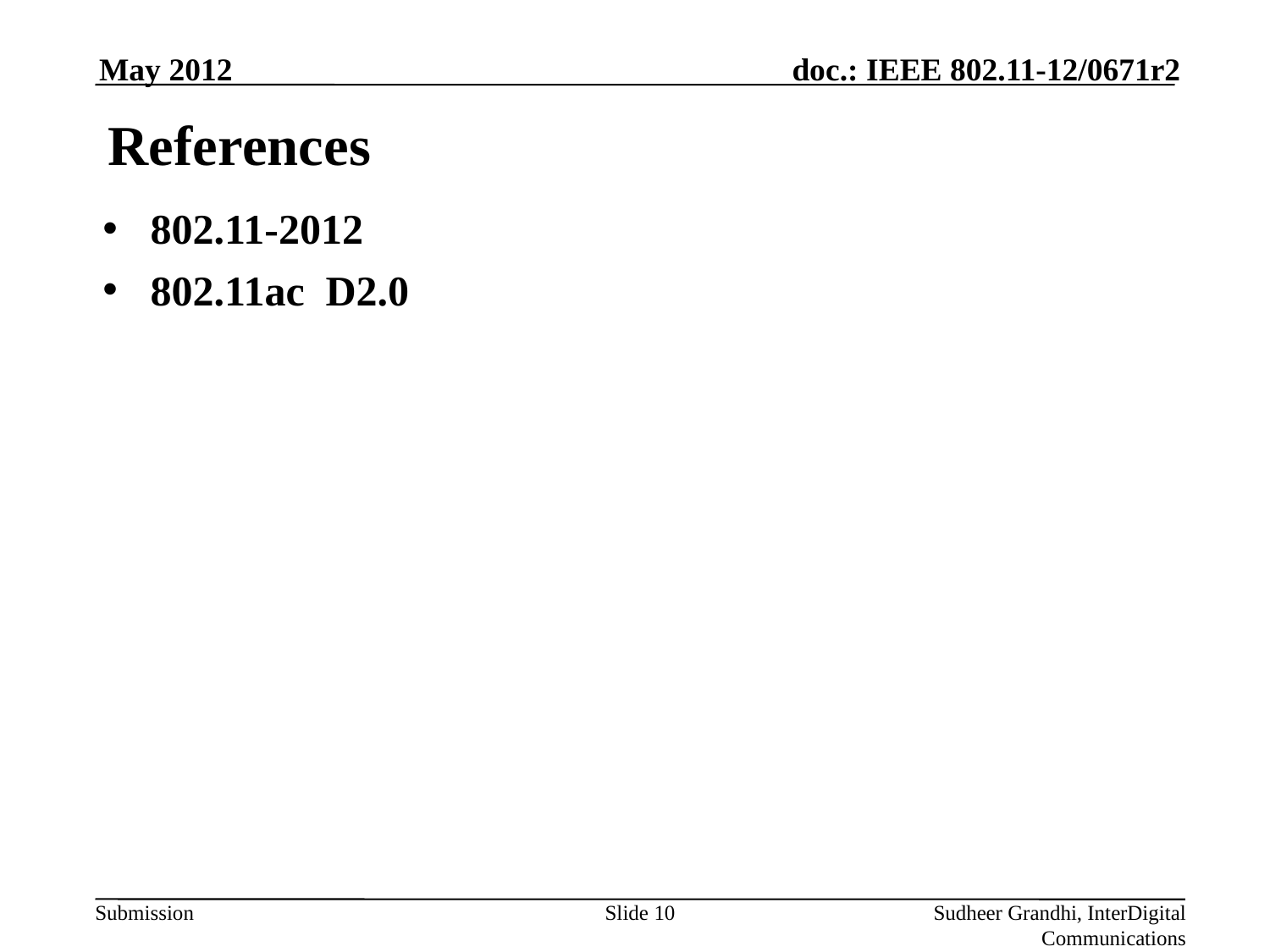

May 2012
# References
802.11-2012
802.11ac  D2.0

Slide 10
Sudheer Grandhi, InterDigital Communications